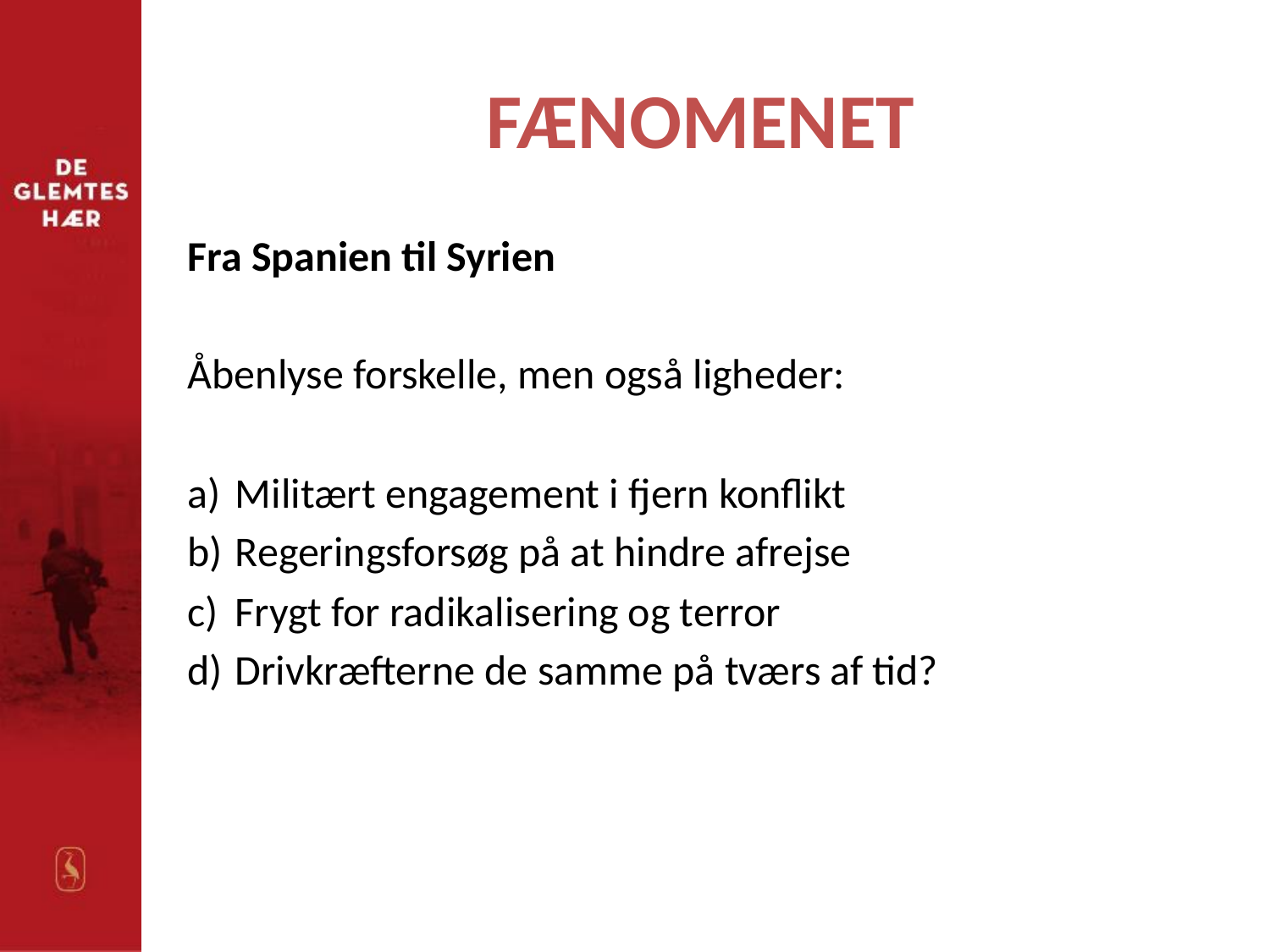

# Fænomenet
Fra Spanien til Syrien

Åbenlyse forskelle, men også ligheder:

Militært engagement i fjern konflikt
Regeringsforsøg på at hindre afrejse
Frygt for radikalisering og terror
Drivkræfterne de samme på tværs af tid?